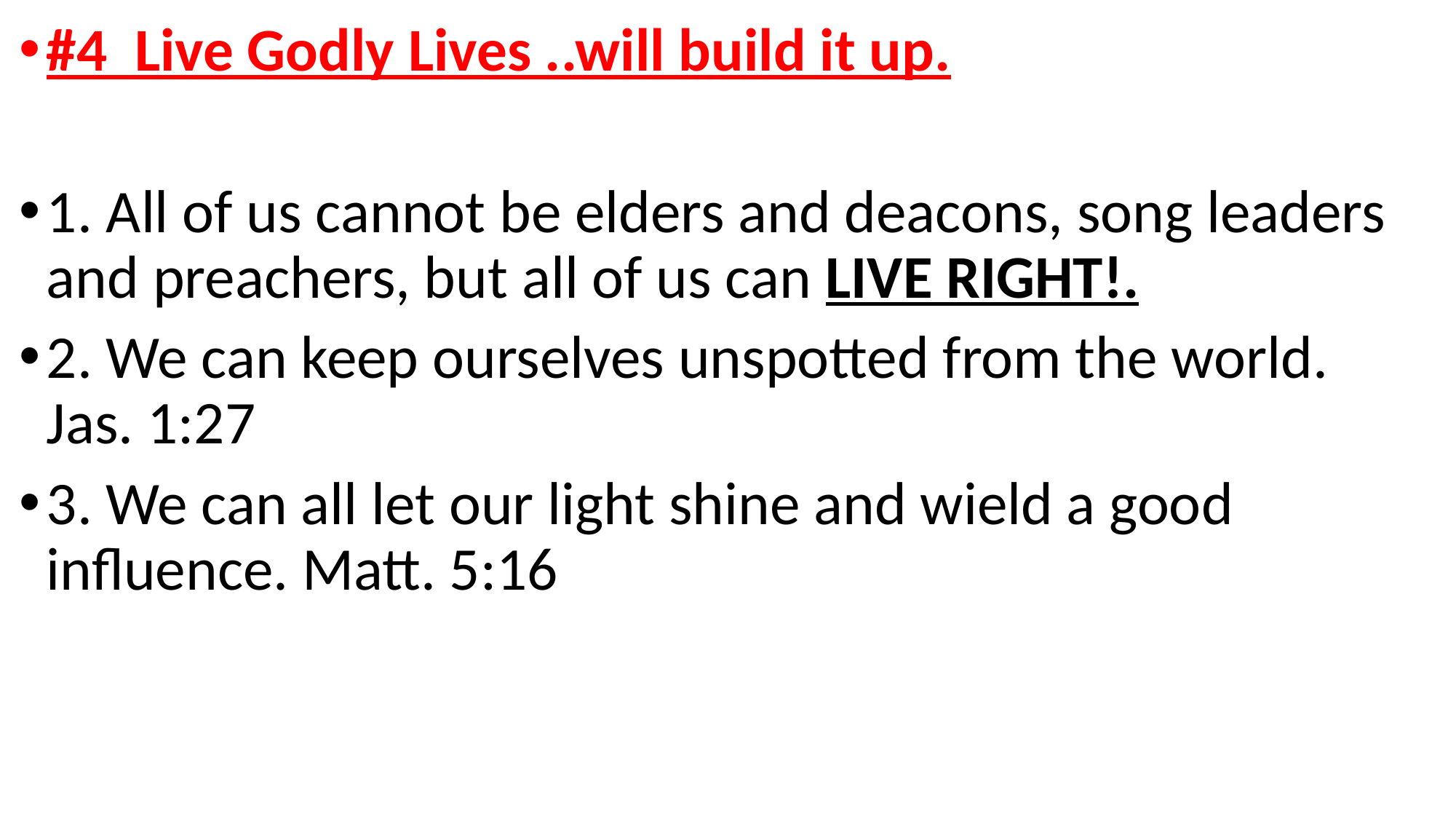

#4  Live Godly Lives ..will build it up.

1. All of us cannot be elders and deacons, song leaders and preachers, but all of us can LIVE RIGHT!.
2. We can keep ourselves unspotted from the world. Jas. 1:27
3. We can all let our light shine and wield a good influence. Matt. 5:16